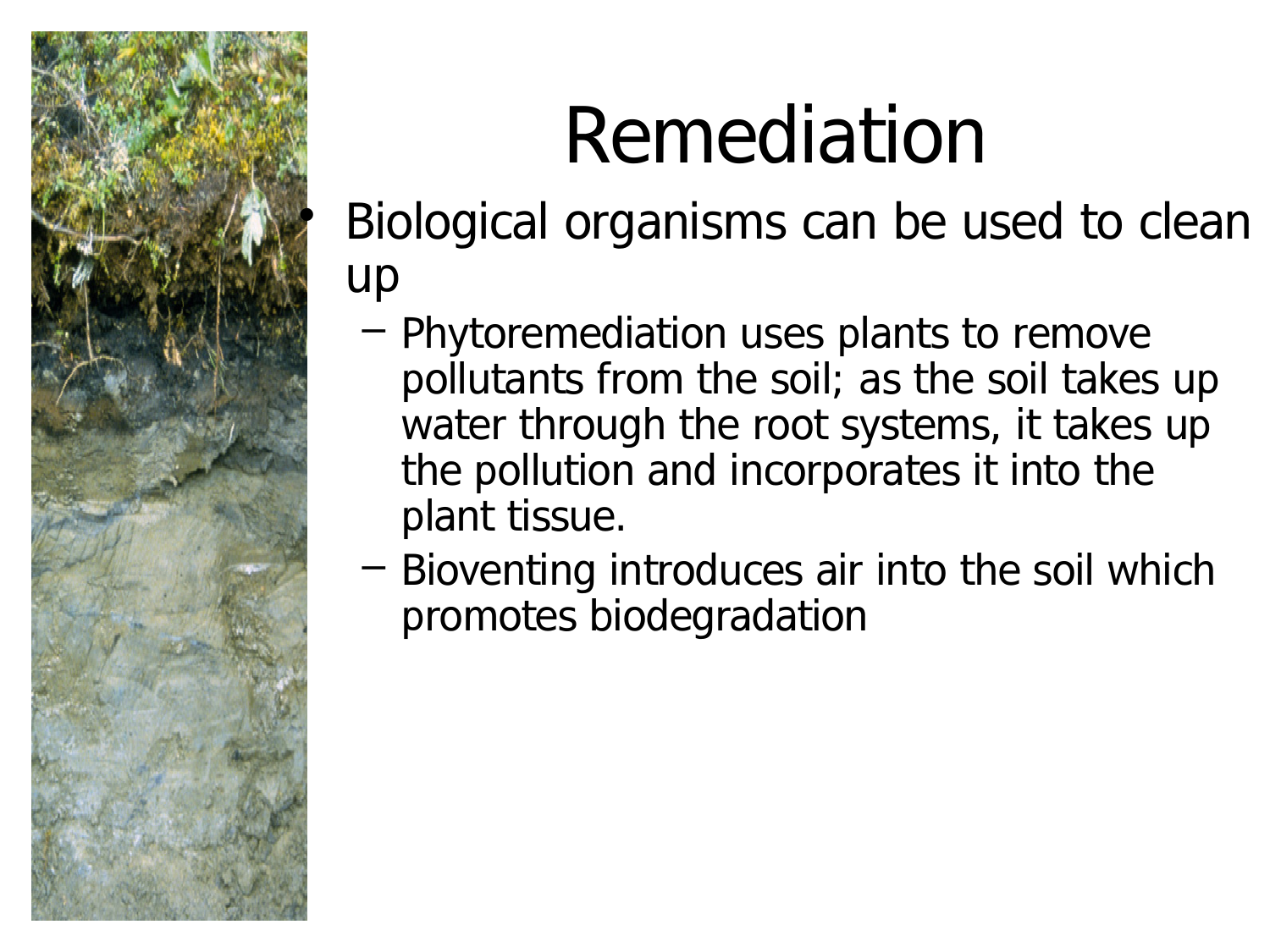

# Remediation
Biological organisms can be used to clean up
Phytoremediation uses plants to remove pollutants from the soil; as the soil takes up water through the root systems, it takes up the pollution and incorporates it into the plant tissue.
Bioventing introduces air into the soil which promotes biodegradation